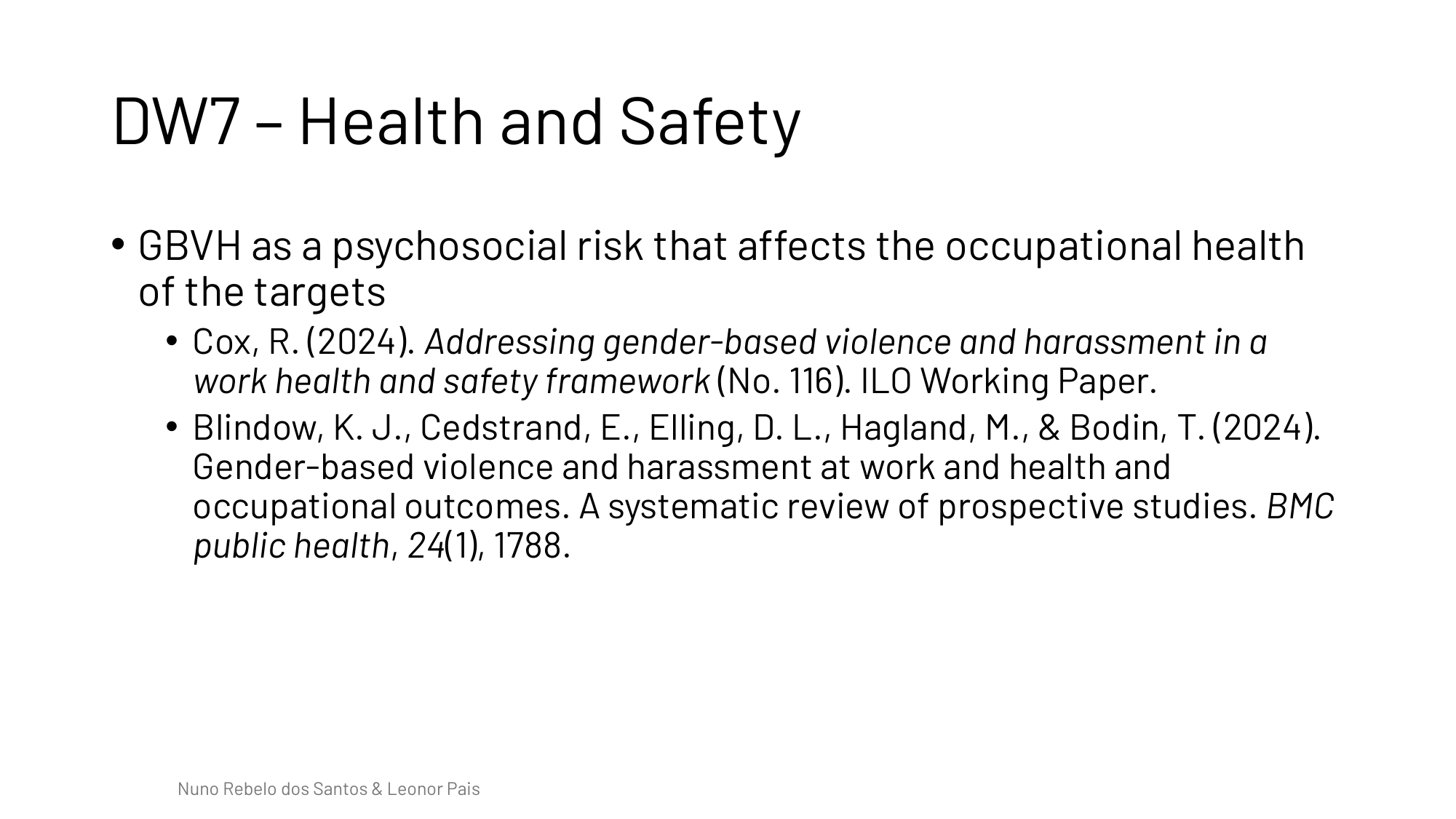

# DW7 – Health and Safety
GBVH as a psychosocial risk that affects the occupational health of the targets
Cox, R. (2024). Addressing gender-based violence and harassment in a work health and safety framework (No. 116). ILO Working Paper.
Blindow, K. J., Cedstrand, E., Elling, D. L., Hagland, M., & Bodin, T. (2024). Gender-based violence and harassment at work and health and occupational outcomes. A systematic review of prospective studies. BMC public health, 24(1), 1788.
Nuno Rebelo dos Santos & Leonor Pais